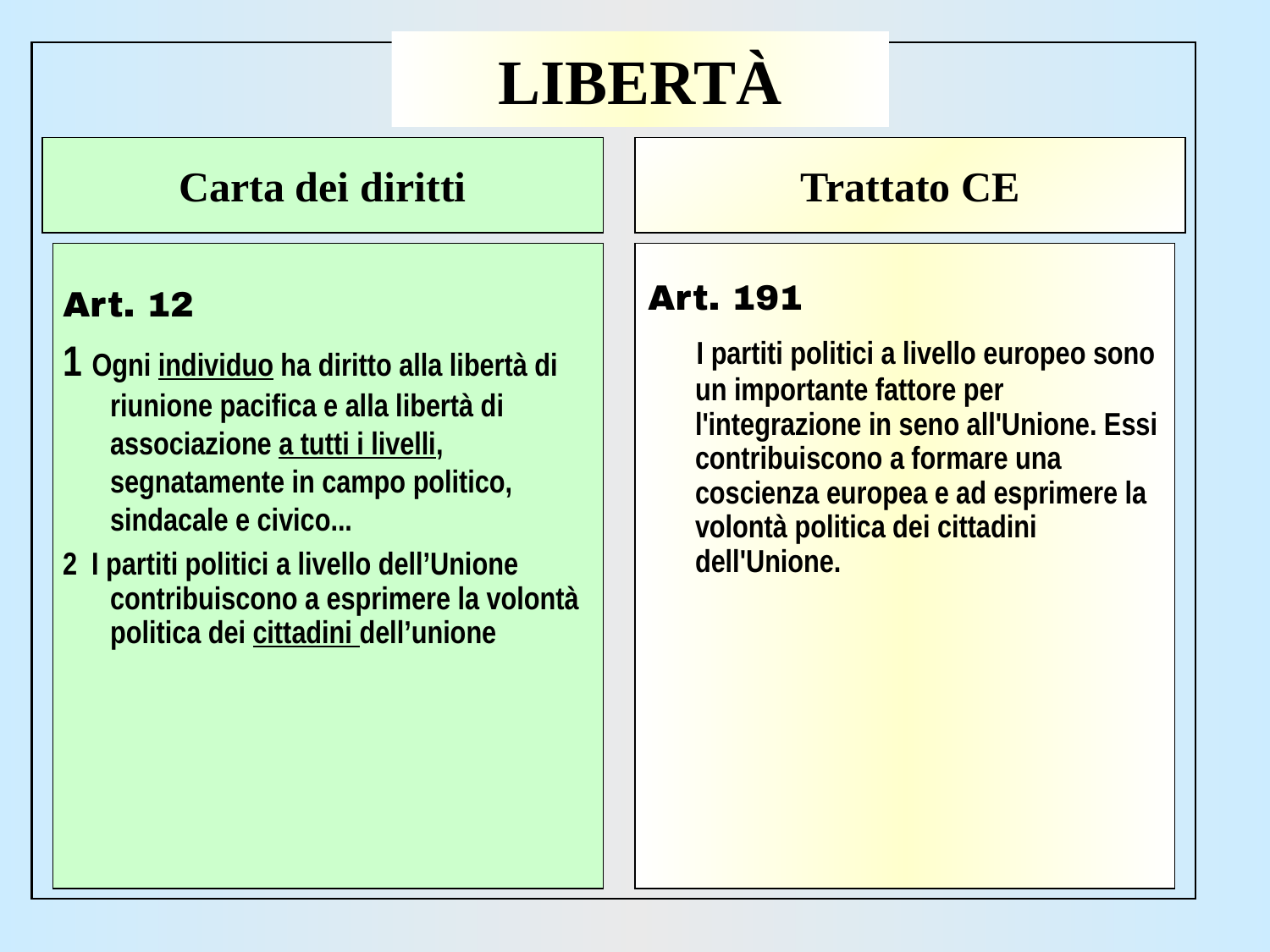

# LIBERTÀ

Carta dei diritti
Trattato CE

Art. 191
     I partiti politici a livello europeo sono un importante fattore per l'integrazione in seno all'Unione. Essi contribuiscono a formare una coscienza europea e ad esprimere la volontà politica dei cittadini dell'Unione.

Art. 12
1 Ogni individuo ha diritto alla libertà di riunione pacifica e alla libertà di associazione a tutti i livelli, segnatamente in campo politico, sindacale e civico...
2  I partiti politici a livello dell’Unione contribuiscono a esprimere la volontà politica dei cittadini dell’unione